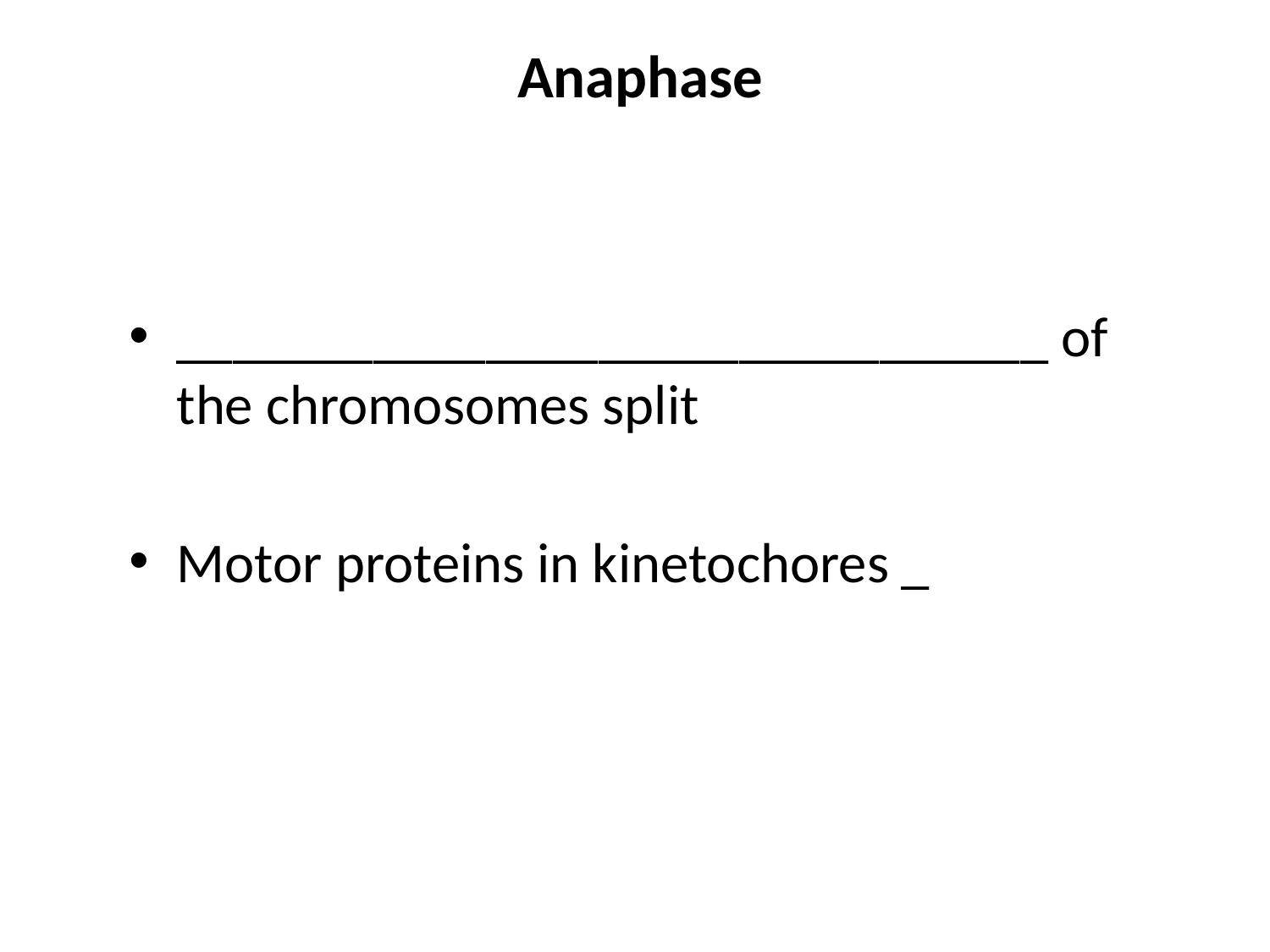

# Anaphase
_______________________________ of the chromosomes split

Motor proteins in kinetochores _